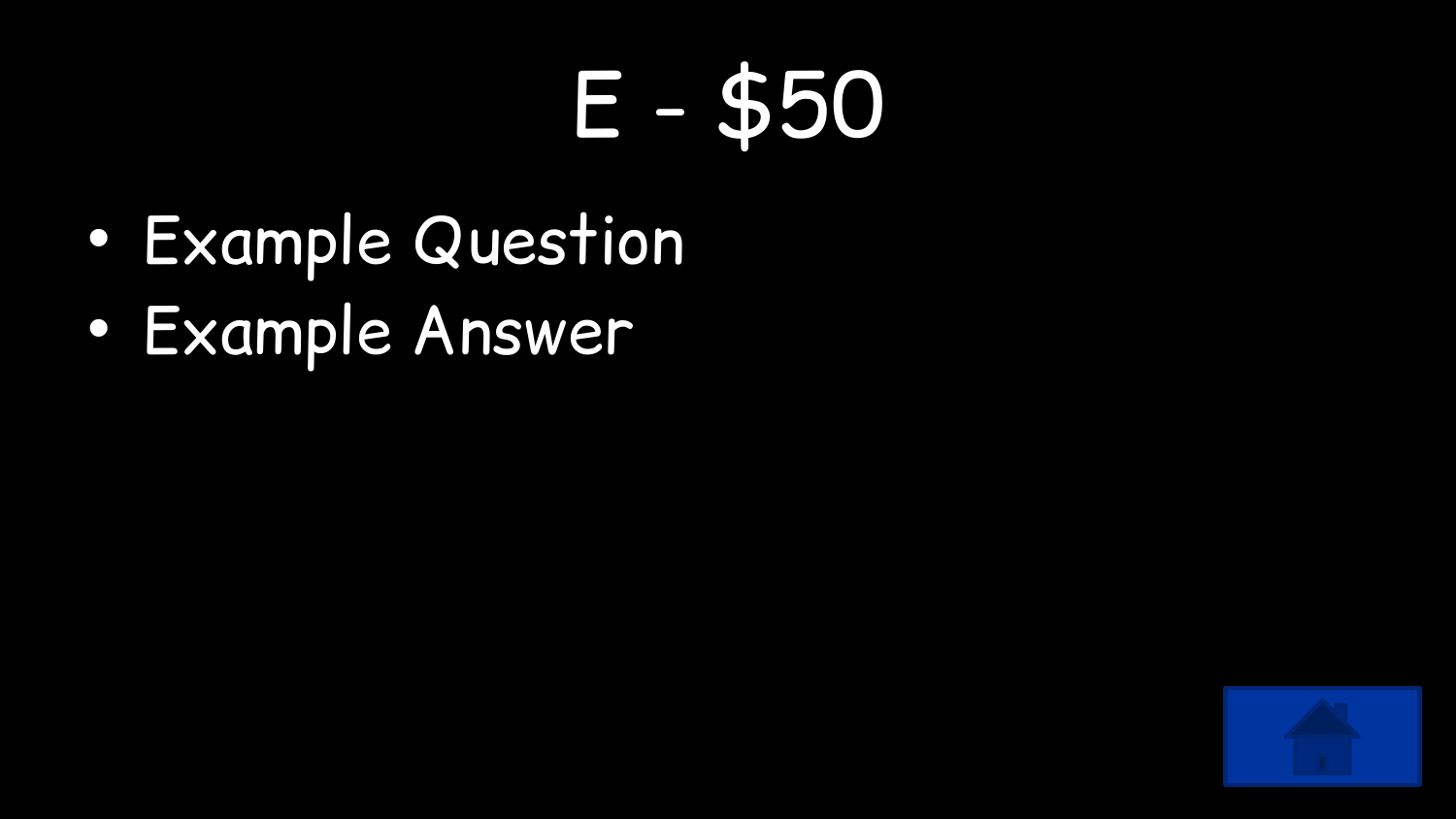

# E - $50
Example Question
Example Answer